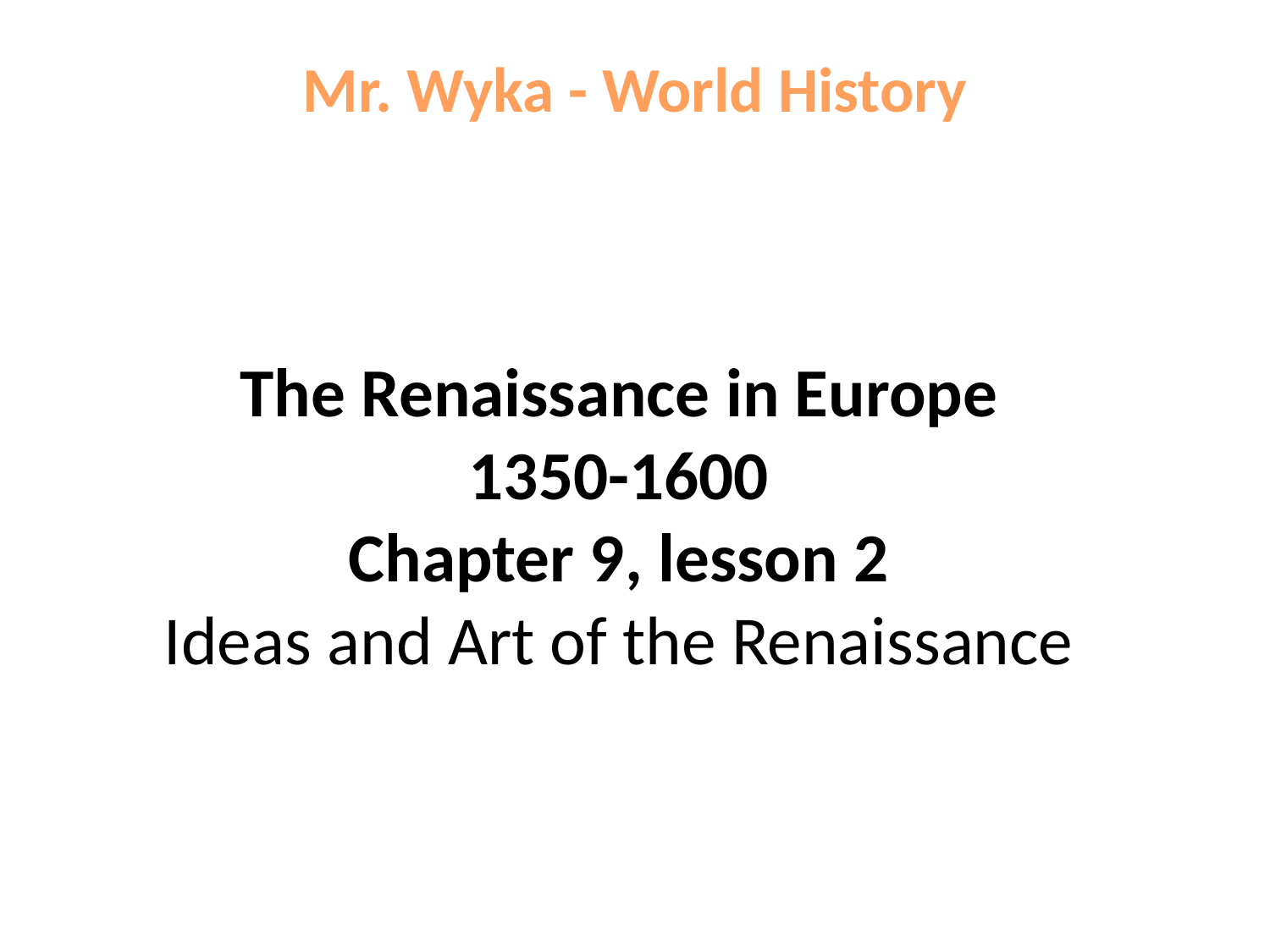

Mr. Wyka - World History
# The Renaissance in Europe 1350-1600 Chapter 9, lesson 2 Ideas and Art of the Renaissance